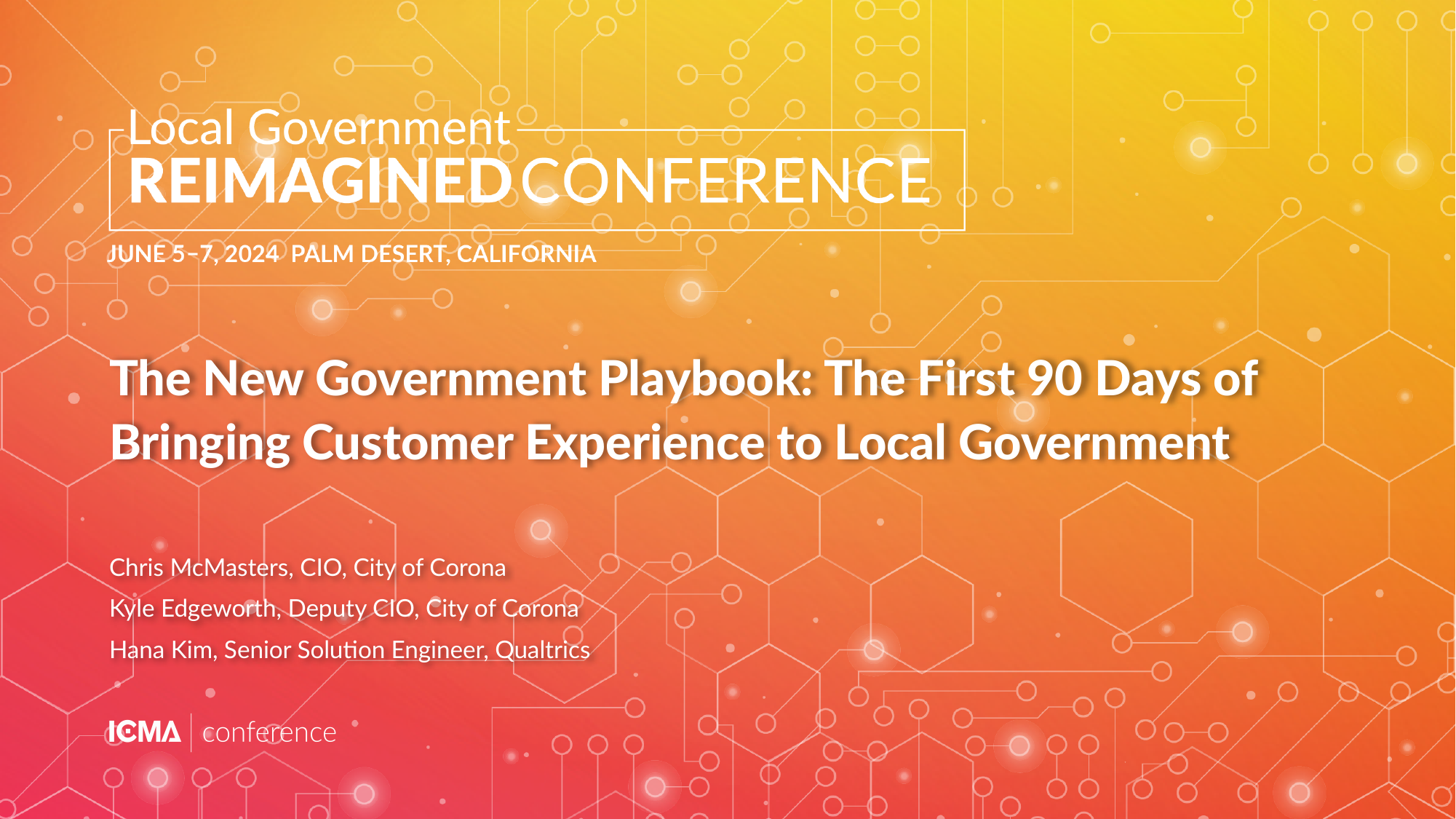

# The New Government Playbook: The First 90 Days of Bringing Customer Experience to Local Government
Chris McMasters, CIO, City of Corona
Kyle Edgeworth, Deputy CIO, City of Corona
Hana Kim, Senior Solution Engineer, Qualtrics